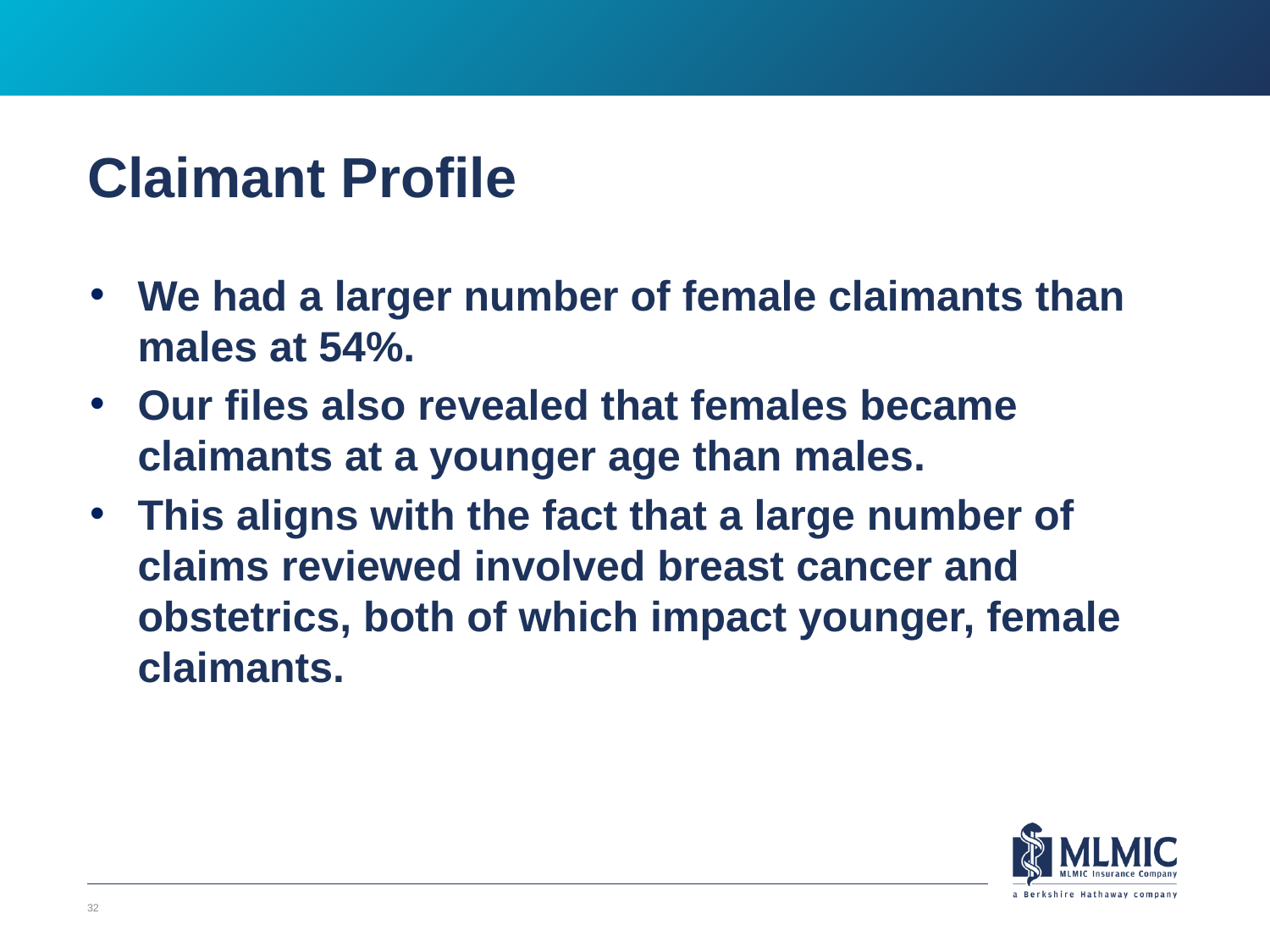

# Claimant Profile
We had a larger number of female claimants than males at 54%.
Our files also revealed that females became claimants at a younger age than males.
This aligns with the fact that a large number of claims reviewed involved breast cancer and obstetrics, both of which impact younger, female claimants.
32